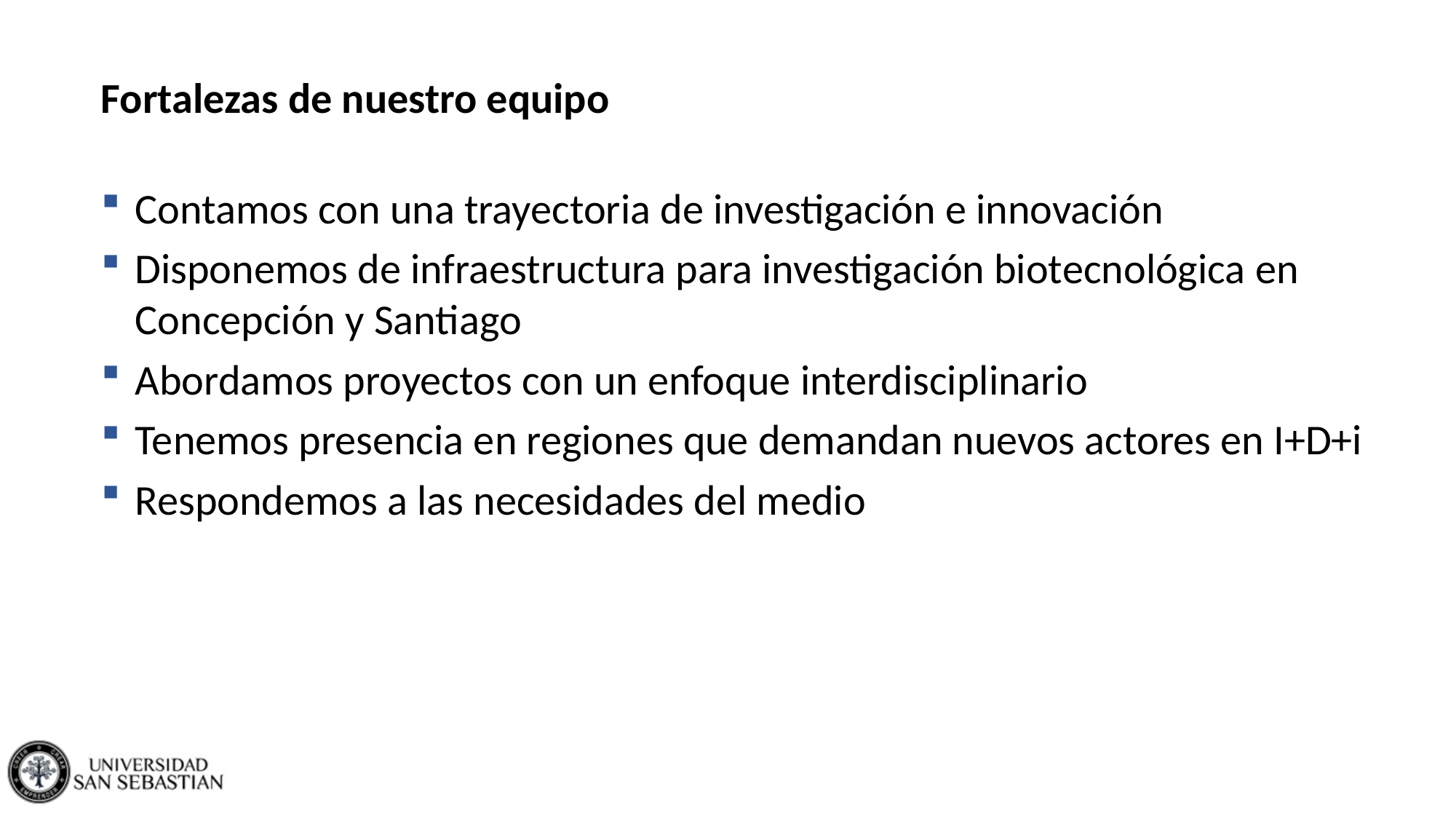

Fortalezas de nuestro equipo

Contamos con una trayectoria de investigación e innovación
Disponemos de infraestructura para investigación biotecnológica en Concepción y Santiago
Abordamos proyectos con un enfoque interdisciplinario
Tenemos presencia en regiones que demandan nuevos actores en I+D+i
Respondemos a las necesidades del medio